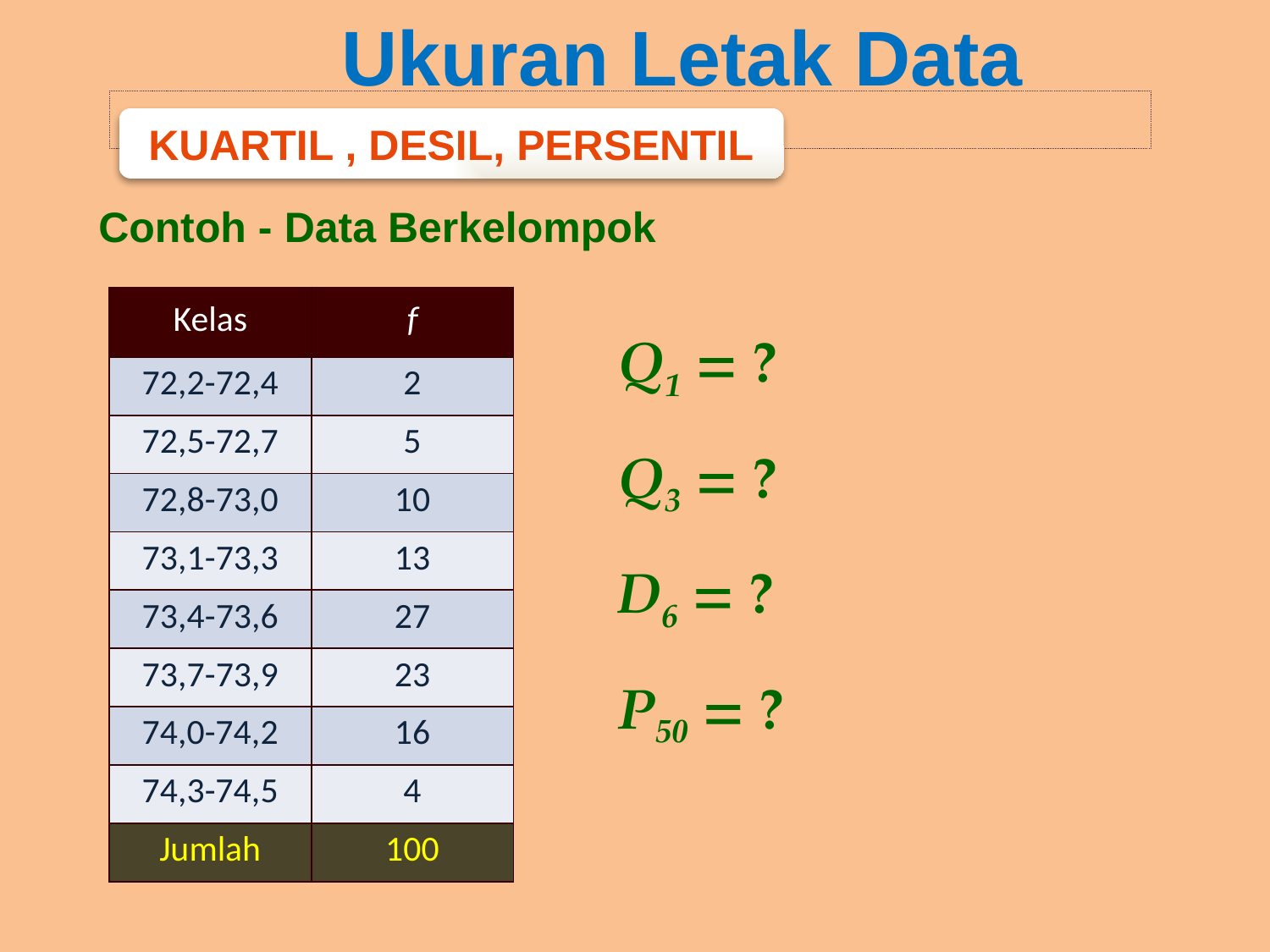

# Ukuran Letak Data

KUARTIL , DESIL, PERSENTIL
Contoh - Data Berkelompok
| Kelas | f |
| --- | --- |
| 72,2-72,4 | 2 |
| 72,5-72,7 | 5 |
| 72,8-73,0 | 10 |
| 73,1-73,3 | 13 |
| 73,4-73,6 | 27 |
| 73,7-73,9 | 23 |
| 74,0-74,2 | 16 |
| 74,3-74,5 | 4 |
| Jumlah | 100 |
Q1 = ?
Q3 = ?
D6 = ?
P50 = ?